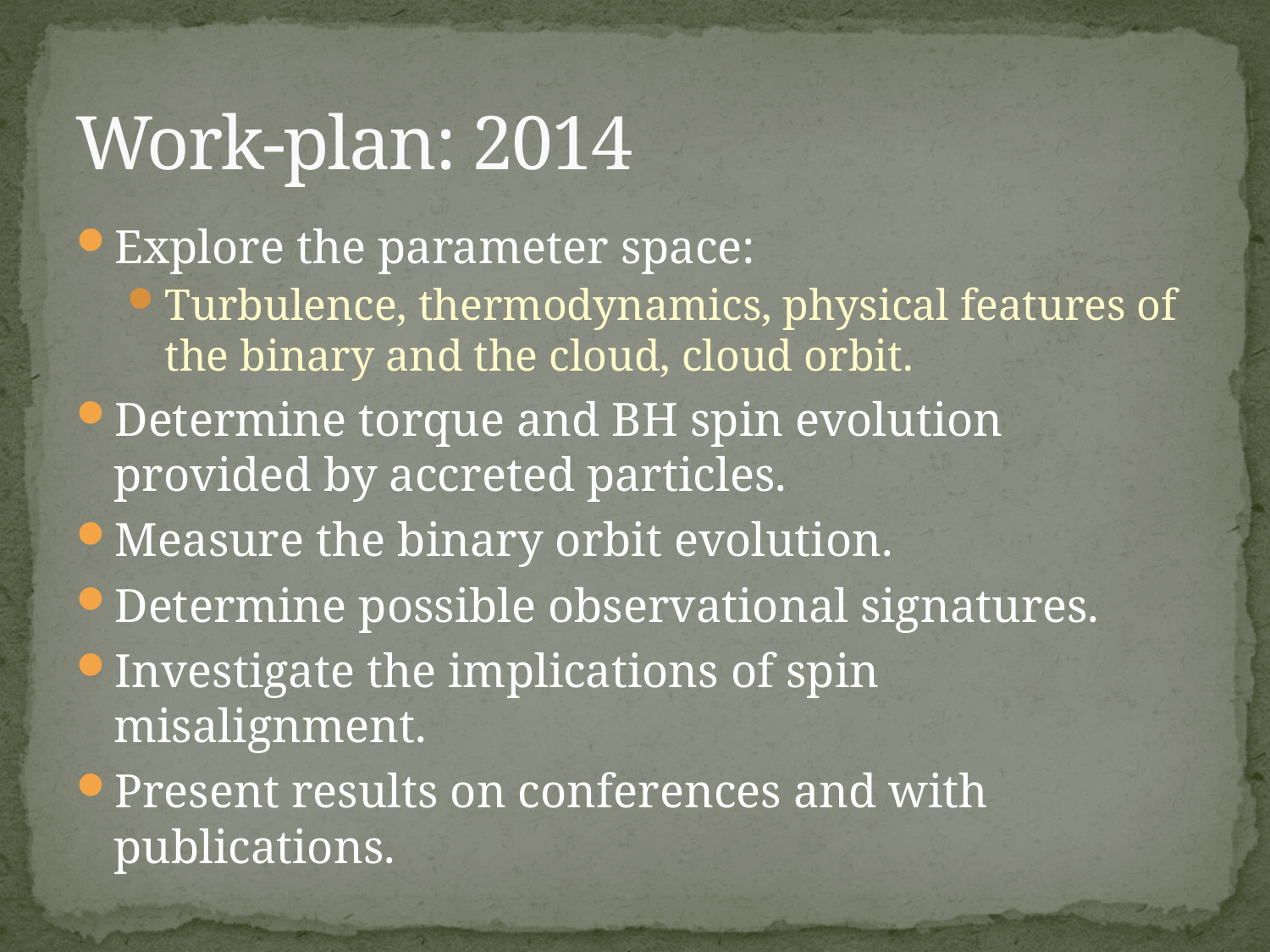

# Work-plan: 2014
Explore the parameter space:
Turbulence, thermodynamics, physical features of the binary and the cloud, cloud orbit.
Determine torque and BH spin evolution provided by accreted particles.
Measure the binary orbit evolution.
Determine possible observational signatures.
Investigate the implications of spin misalignment.
Present results on conferences and with publications.